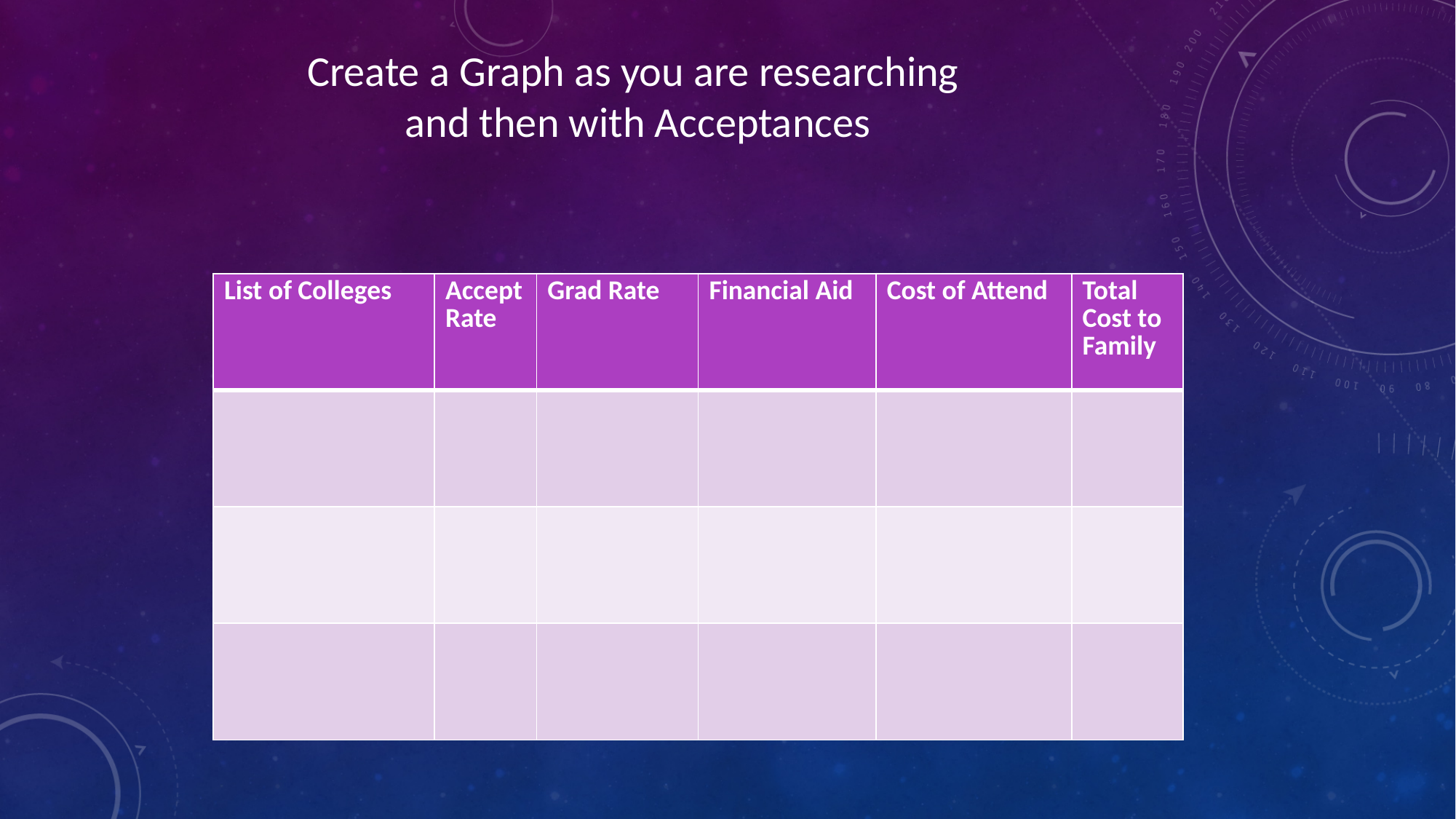

Create a Graph as you are researching
and then with Acceptances
| List of Colleges | Accept Rate | Grad Rate | Financial Aid | Cost of Attend | Total Cost to Family |
| --- | --- | --- | --- | --- | --- |
|  |  |  |  |  |  |
|  |  |  |  |  |  |
|  |  |  |  |  |  |